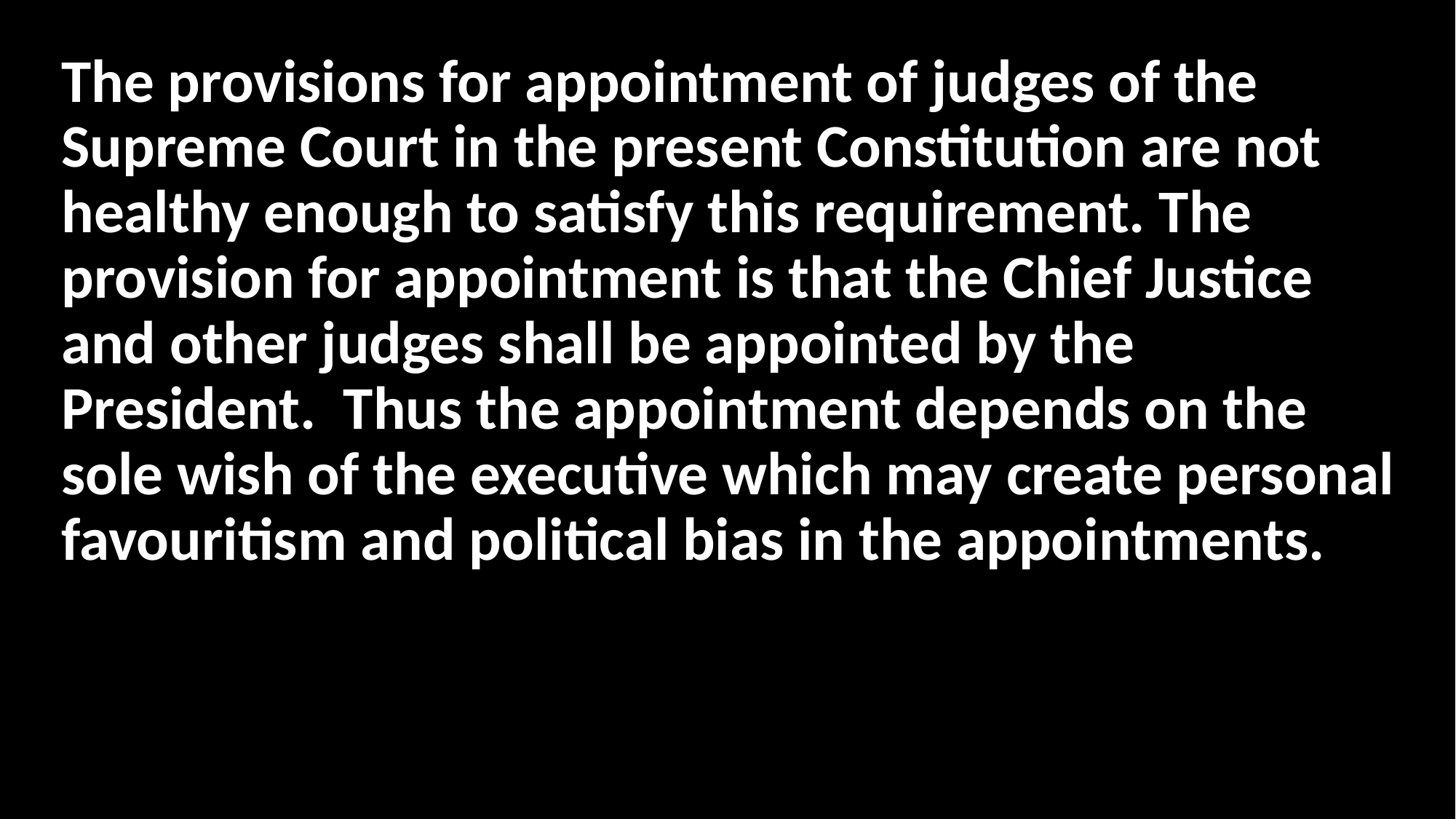

The provisions for appointment of judges of the Supreme Court in the present Constitution are not healthy enough to satisfy this requirement. The provision for appointment is that the Chief Justice and other judges shall be appointed by the President.  Thus the appointment depends on the sole wish of the executive which may create personal favouritism and political bias in the appointments.